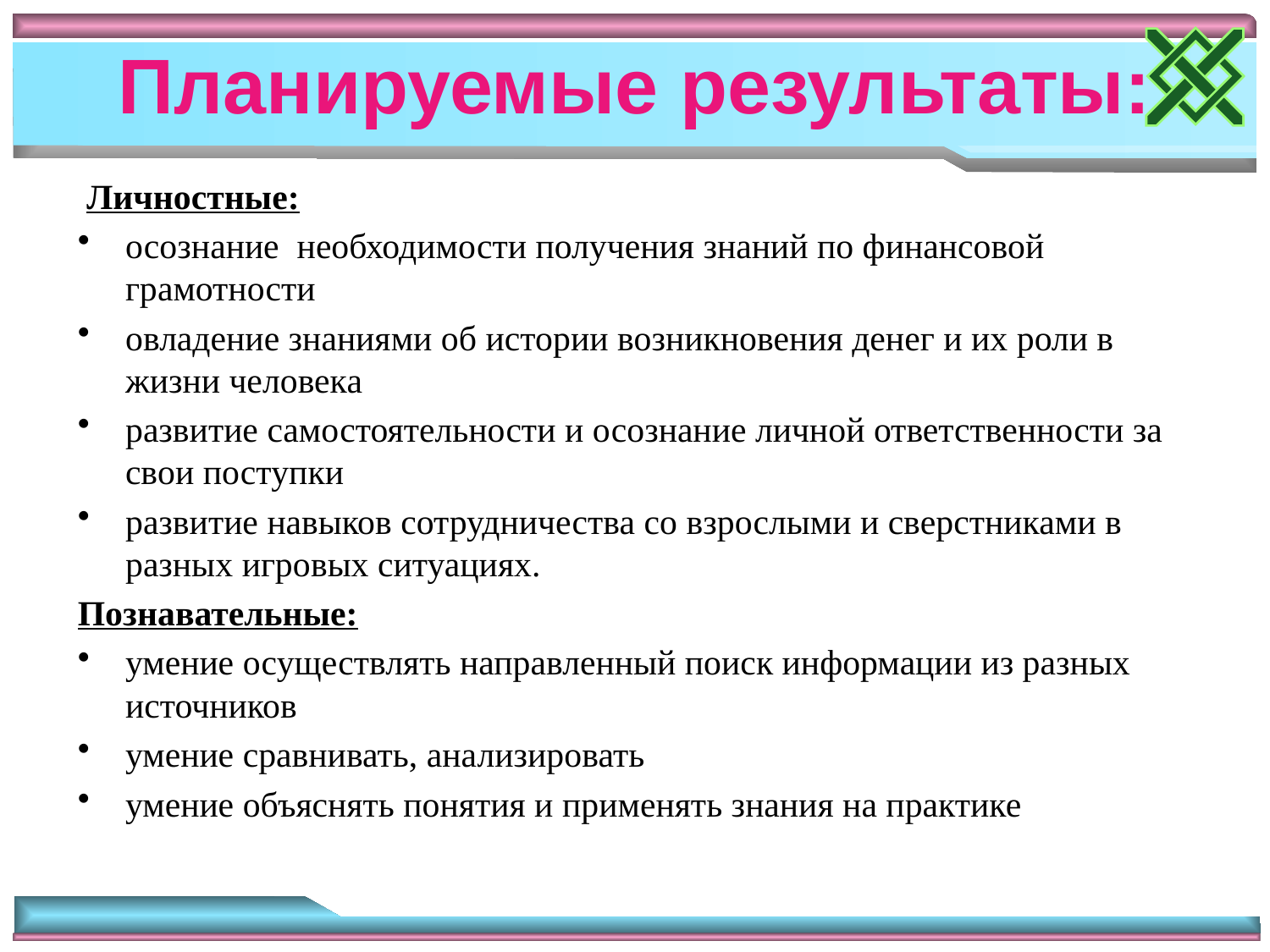

Планируемые результаты:
 Личностные:
осознание  необходимости получения знаний по финансовой грамотности
овладение знаниями об истории возникновения денег и их роли в жизни человека
развитие самостоятельности и осознание личной ответственности за свои поступки
развитие навыков сотрудничества со взрослыми и сверстниками в разных игровых ситуациях.
Познавательные:
умение осуществлять направленный поиск информации из разных источников
умение сравнивать, анализировать
умение объяснять понятия и применять знания на практике